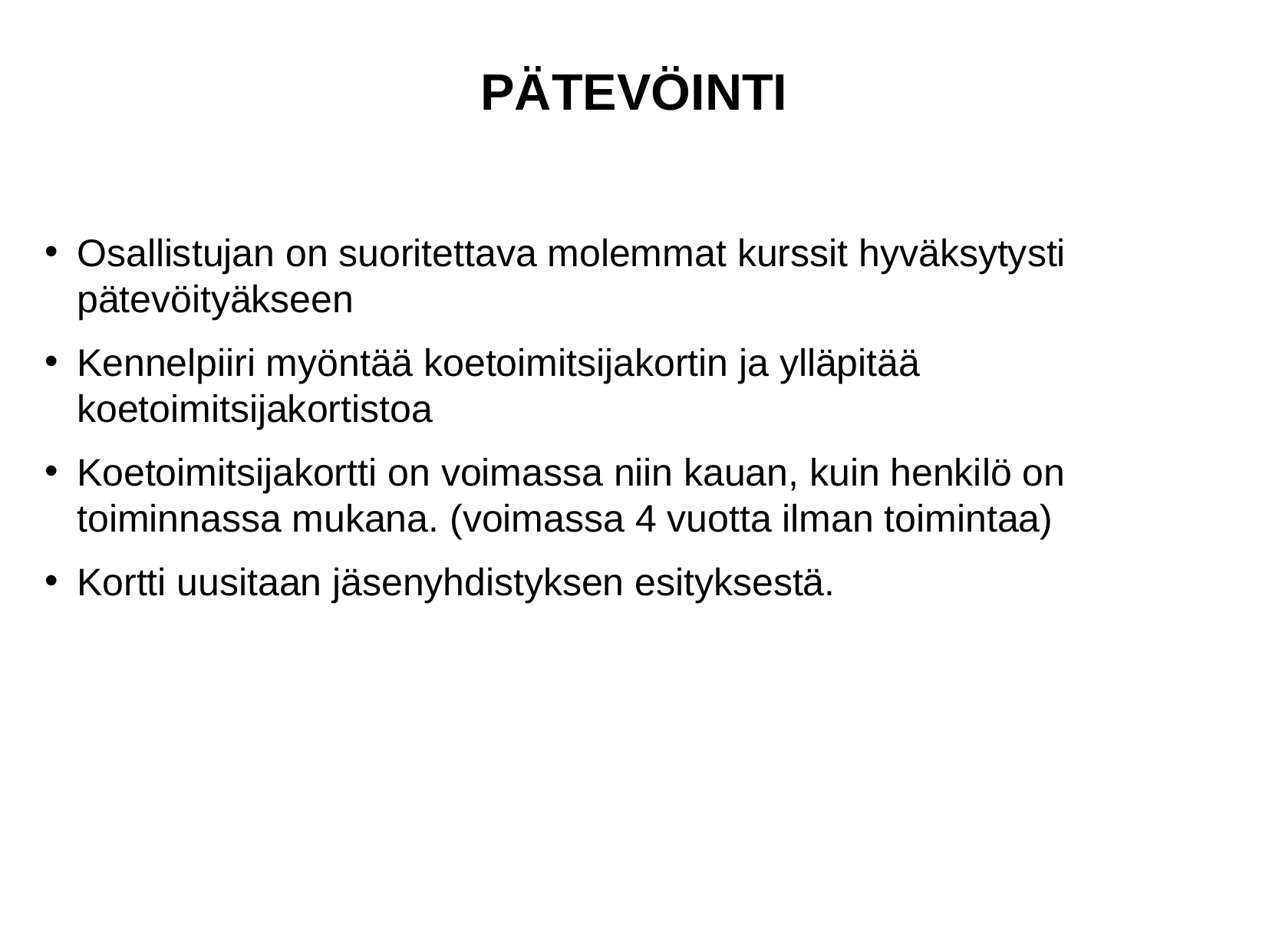

PÄTEVÖINTI
Osallistujan on suoritettava molemmat kurssit hyväksytysti pätevöityäkseen
Kennelpiiri myöntää koetoimitsijakortin ja ylläpitää      koetoimitsijakortistoa
Koetoimitsijakortti on voimassa niin kauan, kuin henkilö on toiminnassa mukana. (voimassa 4 vuotta ilman toimintaa)
Kortti uusitaan jäsenyhdistyksen esityksestä.